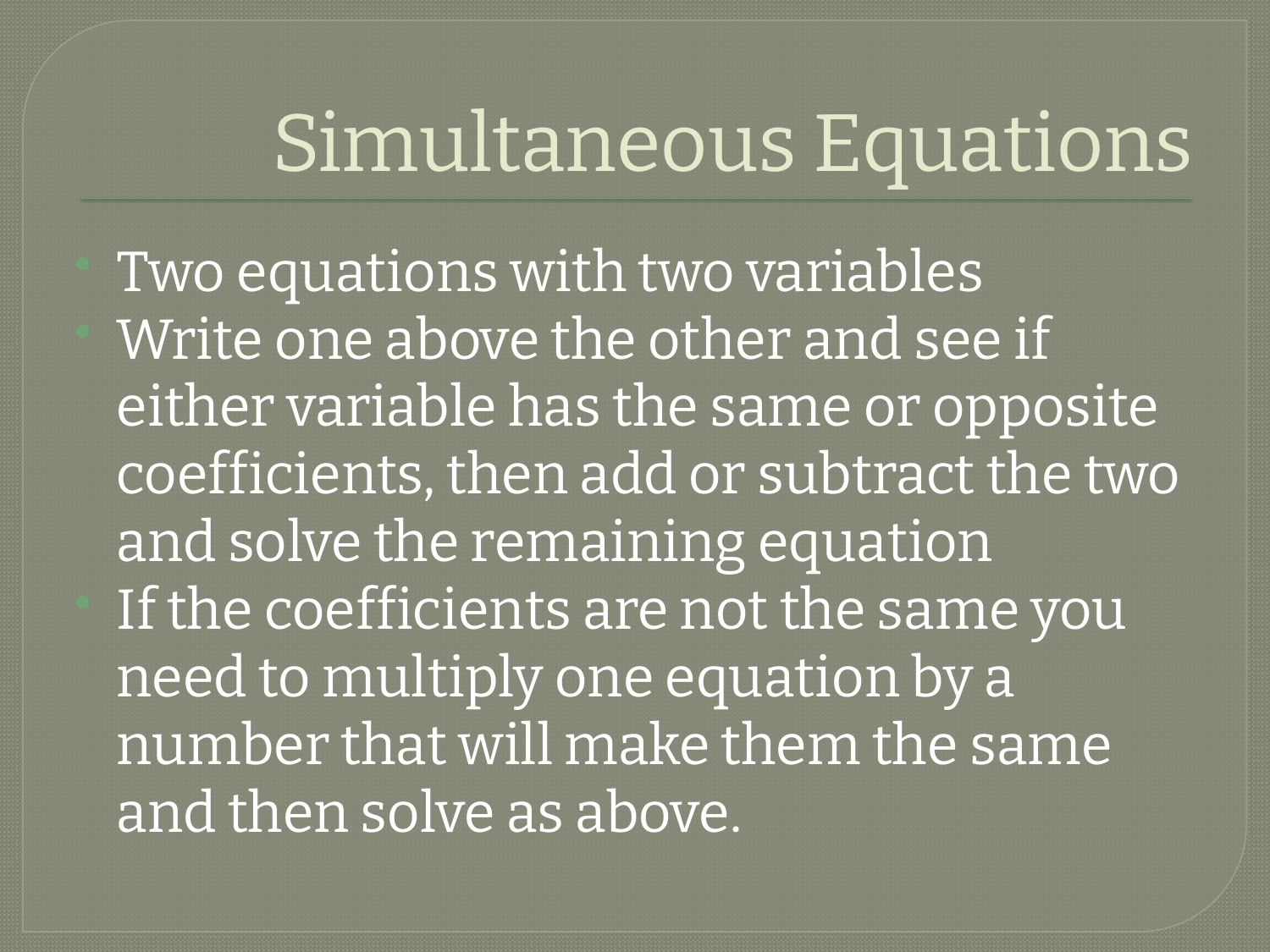

# Simultaneous Equations
Two equations with two variables
Write one above the other and see if either variable has the same or opposite coefficients, then add or subtract the two and solve the remaining equation
If the coefficients are not the same you need to multiply one equation by a number that will make them the same and then solve as above.